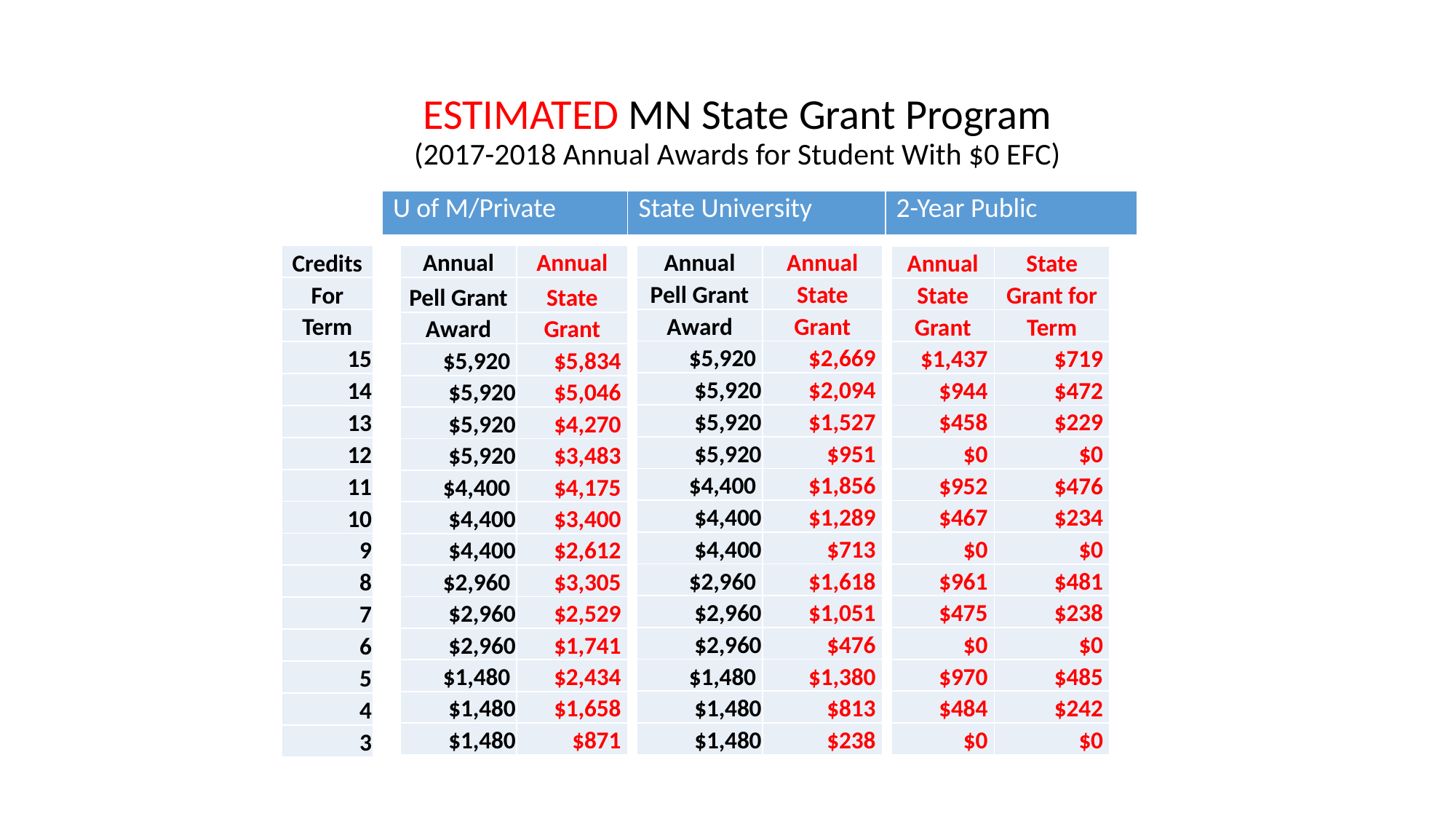

# ESTIMATED MN State Grant Program (2017-2018 Annual Awards for Student With $0 EFC)
| U of M/Private | State University | 2-Year Public |
| --- | --- | --- |

| Credits |
| --- |
| For |
| Term |
| 15 |
| 14 |
| 13 |
| 12 |
| 11 |
| 10 |
| 9 |
| 8 |
| 7 |
| 6 |
| 5 |
| 4 |
| 3 |
| Annual | Annual |
| --- | --- |
| Pell Grant | State |
| Award | Grant |
| $5,920 | $2,669 |
| $5,920 | $2,094 |
| $5,920 | $1,527 |
| $5,920 | $951 |
| $4,400 | $1,856 |
| $4,400 | $1,289 |
| $4,400 | $713 |
| $2,960 | $1,618 |
| $2,960 | $1,051 |
| $2,960 | $476 |
| $1,480 | $1,380 |
| $1,480 | $813 |
| $1,480 | $238 |
| Annual | Annual |
| --- | --- |
| Pell Grant | State |
| Award | Grant |
| $5,920 | $5,834 |
| $5,920 | $5,046 |
| $5,920 | $4,270 |
| $5,920 | $3,483 |
| $4,400 | $4,175 |
| $4,400 | $3,400 |
| $4,400 | $2,612 |
| $2,960 | $3,305 |
| $2,960 | $2,529 |
| $2,960 | $1,741 |
| $1,480 | $2,434 |
| $1,480 | $1,658 |
| $1,480 | $871 |
| Annual | State |
| --- | --- |
| State | Grant for |
| Grant | Term |
| $1,437 | $719 |
| $944 | $472 |
| $458 | $229 |
| $0 | $0 |
| $952 | $476 |
| $467 | $234 |
| $0 | $0 |
| $961 | $481 |
| $475 | $238 |
| $0 | $0 |
| $970 | $485 |
| $484 | $242 |
| $0 | $0 |